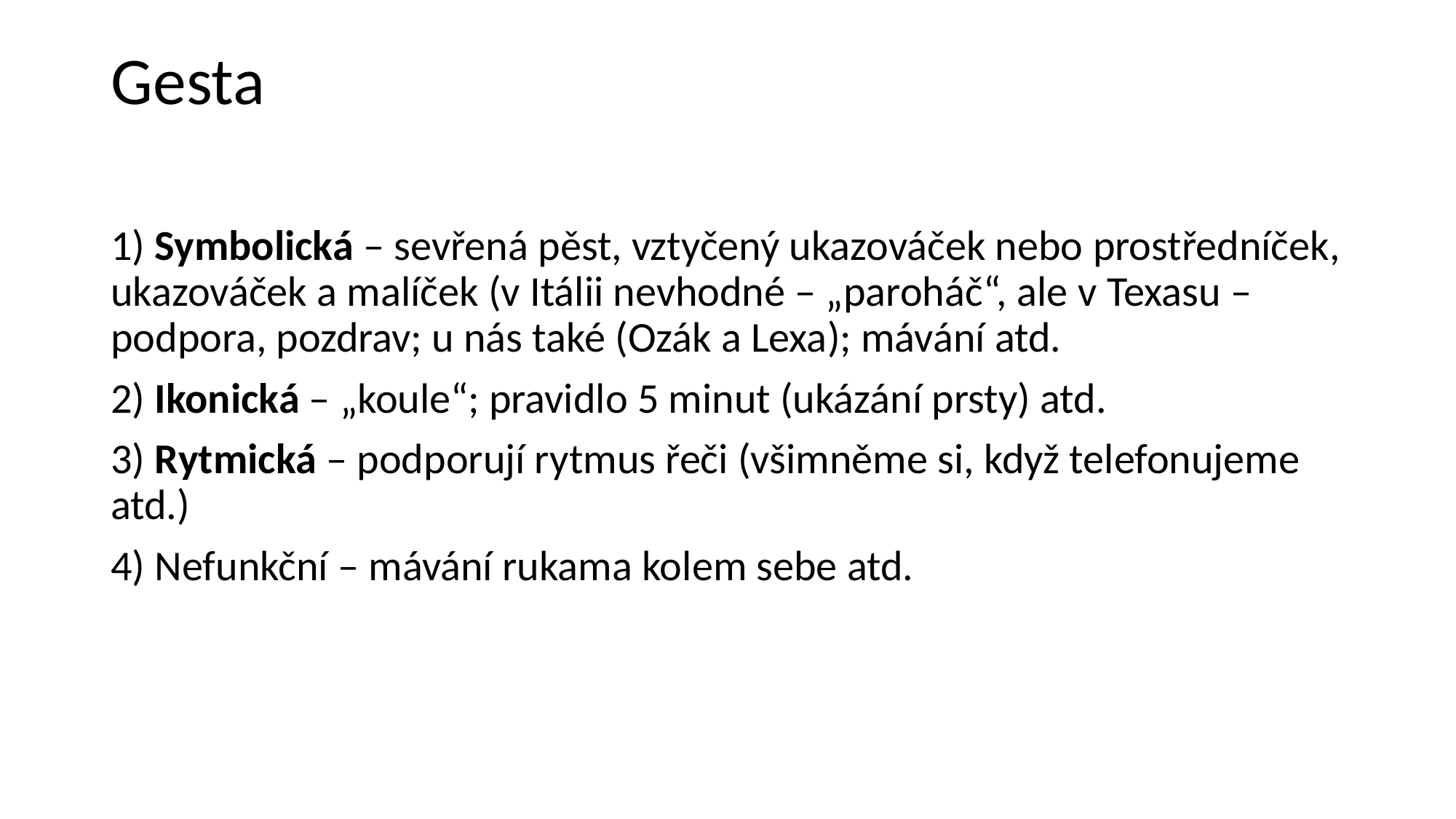

# Gesta
1) Symbolická – sevřená pěst, vztyčený ukazováček nebo prostředníček, ukazováček a malíček (v Itálii nevhodné – „paroháč“, ale v Texasu – podpora, pozdrav; u nás také (Ozák a Lexa); mávání atd.
2) Ikonická – „koule“; pravidlo 5 minut (ukázání prsty) atd.
3) Rytmická – podporují rytmus řeči (všimněme si, když telefonujeme atd.)
4) Nefunkční – mávání rukama kolem sebe atd.